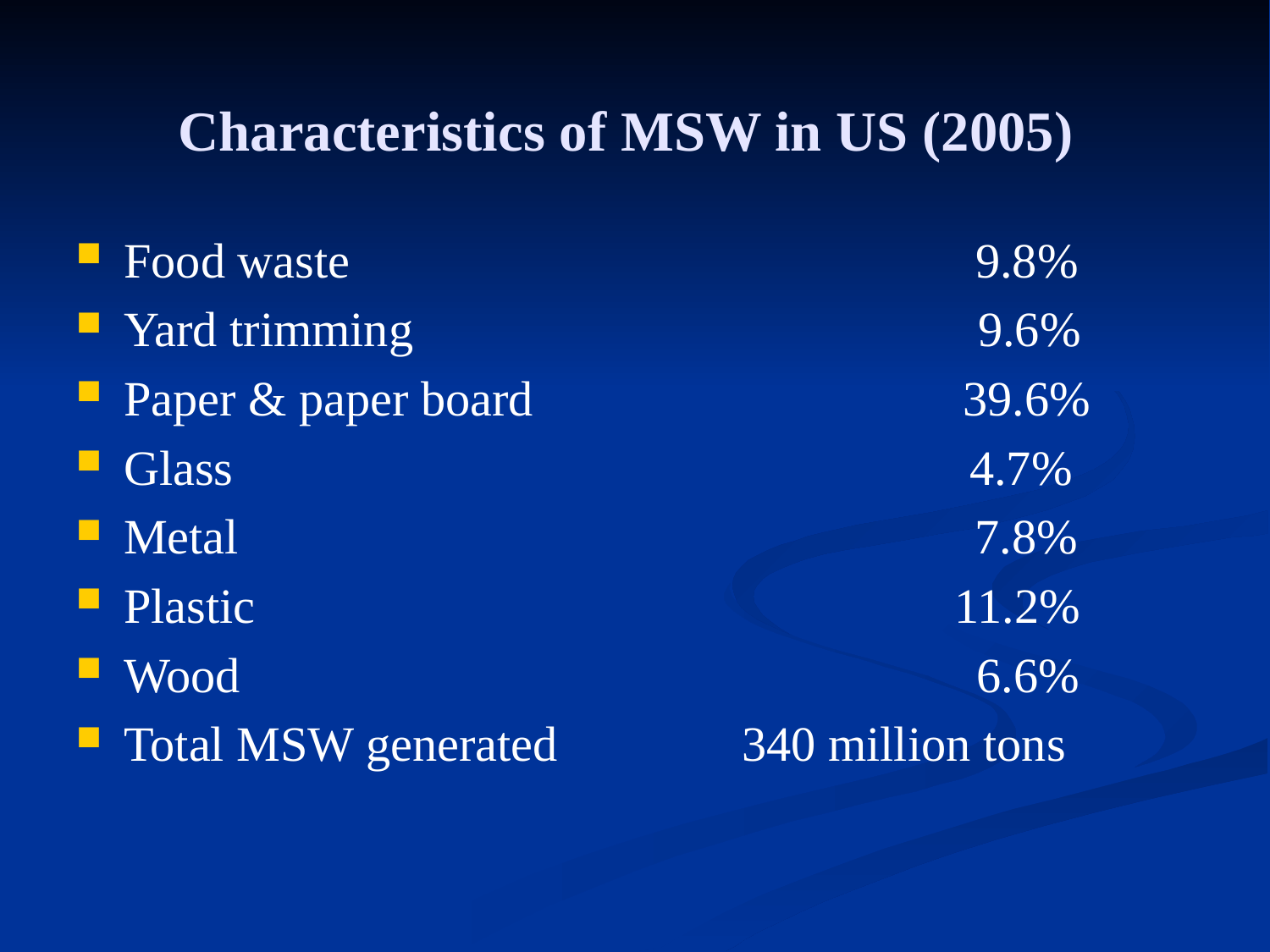

# Characteristics of MSW in US (2005)
Food waste                                                   9.8%
Yard trimming                                              9.6%
Paper & paper board                                   39.6%
Glass                                                            4.7%
Metal                                                            7.8%
Plastic                                                         11.2%
Wood                                                            6.6%
Total MSW generated               340 million tons